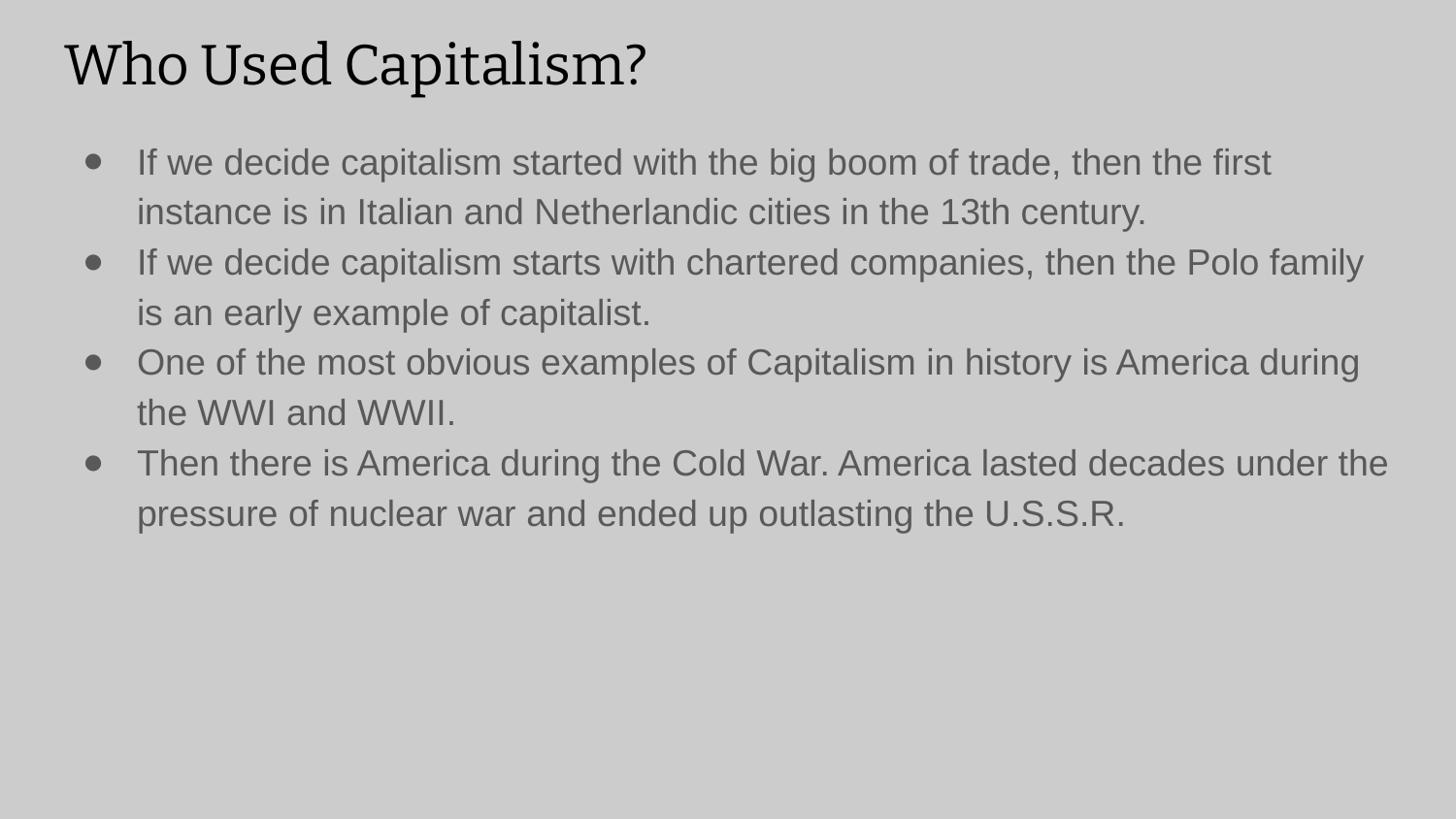

# Who Used Capitalism?
If we decide capitalism started with the big boom of trade, then the first instance is in Italian and Netherlandic cities in the 13th century.
If we decide capitalism starts with chartered companies, then the Polo family is an early example of capitalist.
One of the most obvious examples of Capitalism in history is America during the WWI and WWII.
Then there is America during the Cold War. America lasted decades under the pressure of nuclear war and ended up outlasting the U.S.S.R.